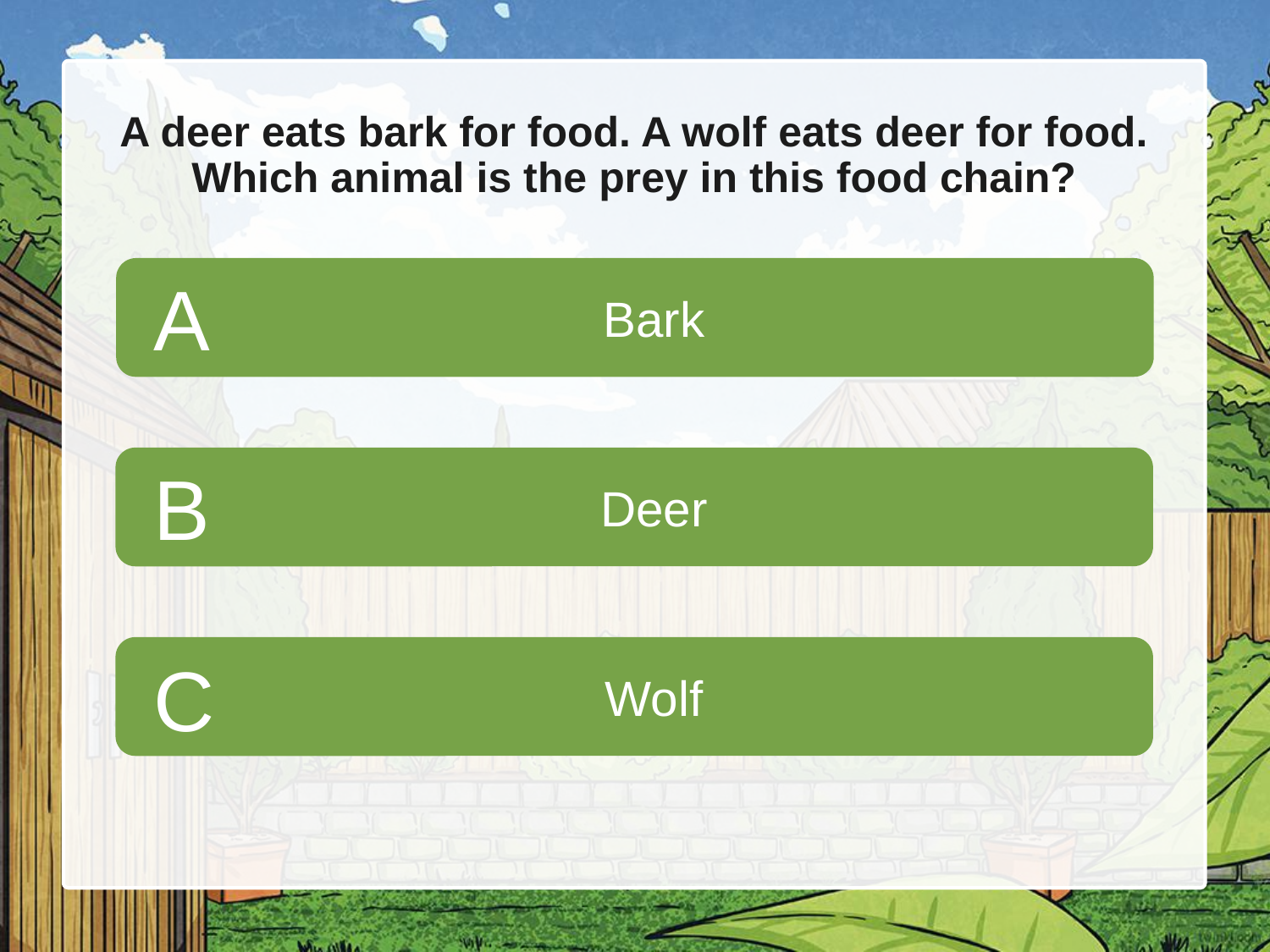

# A deer eats bark for food. A wolf eats deer for food. Which animal is the prey in this food chain?

A
Bark

B
Deer

C
Wolf